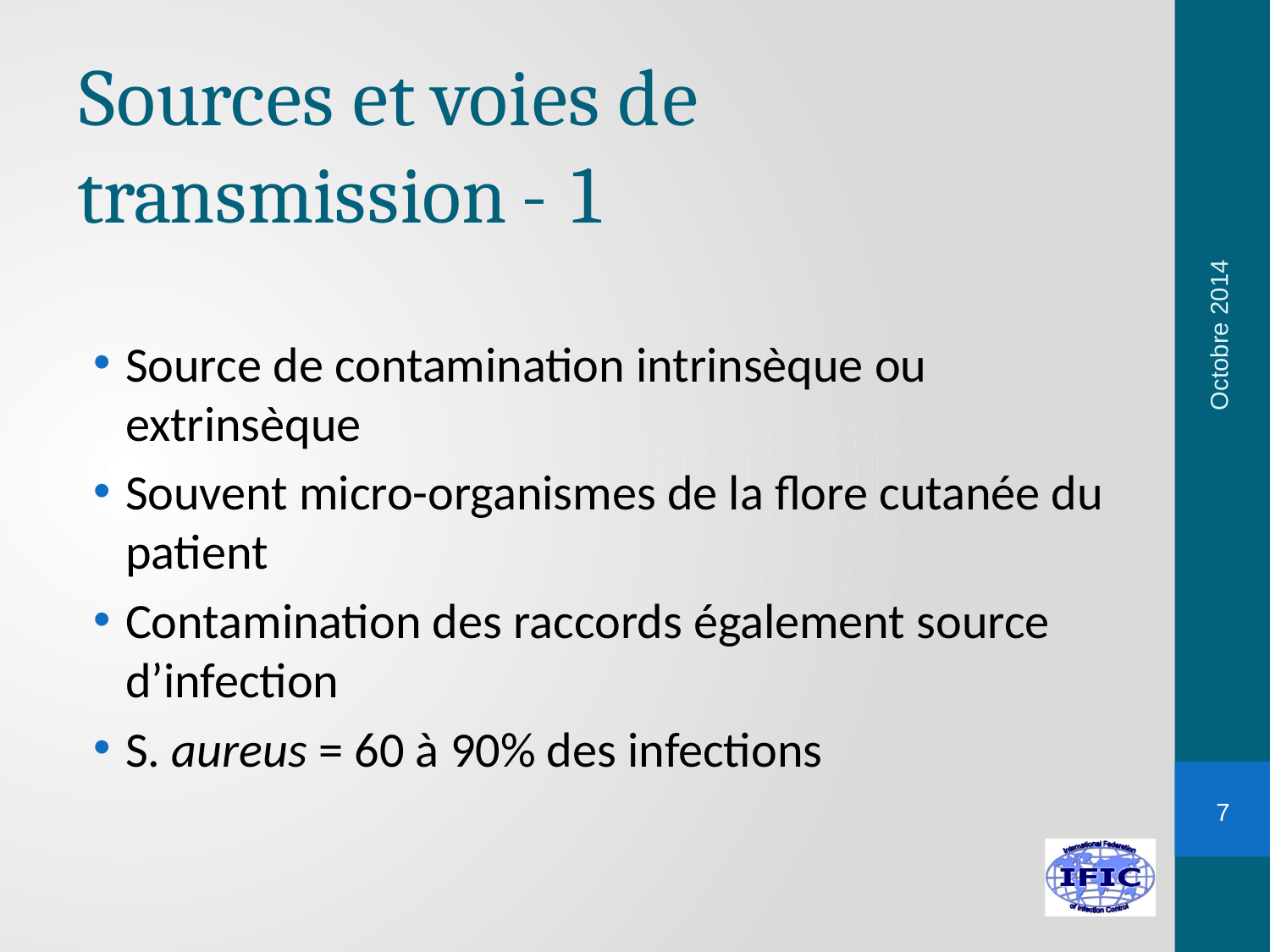

# Sources et voies de transmission - 1
Octobre 2014
Source de contamination intrinsèque ou extrinsèque
Souvent micro-organismes de la flore cutanée du patient
Contamination des raccords également source d’infection
S. aureus = 60 à 90% des infections
7